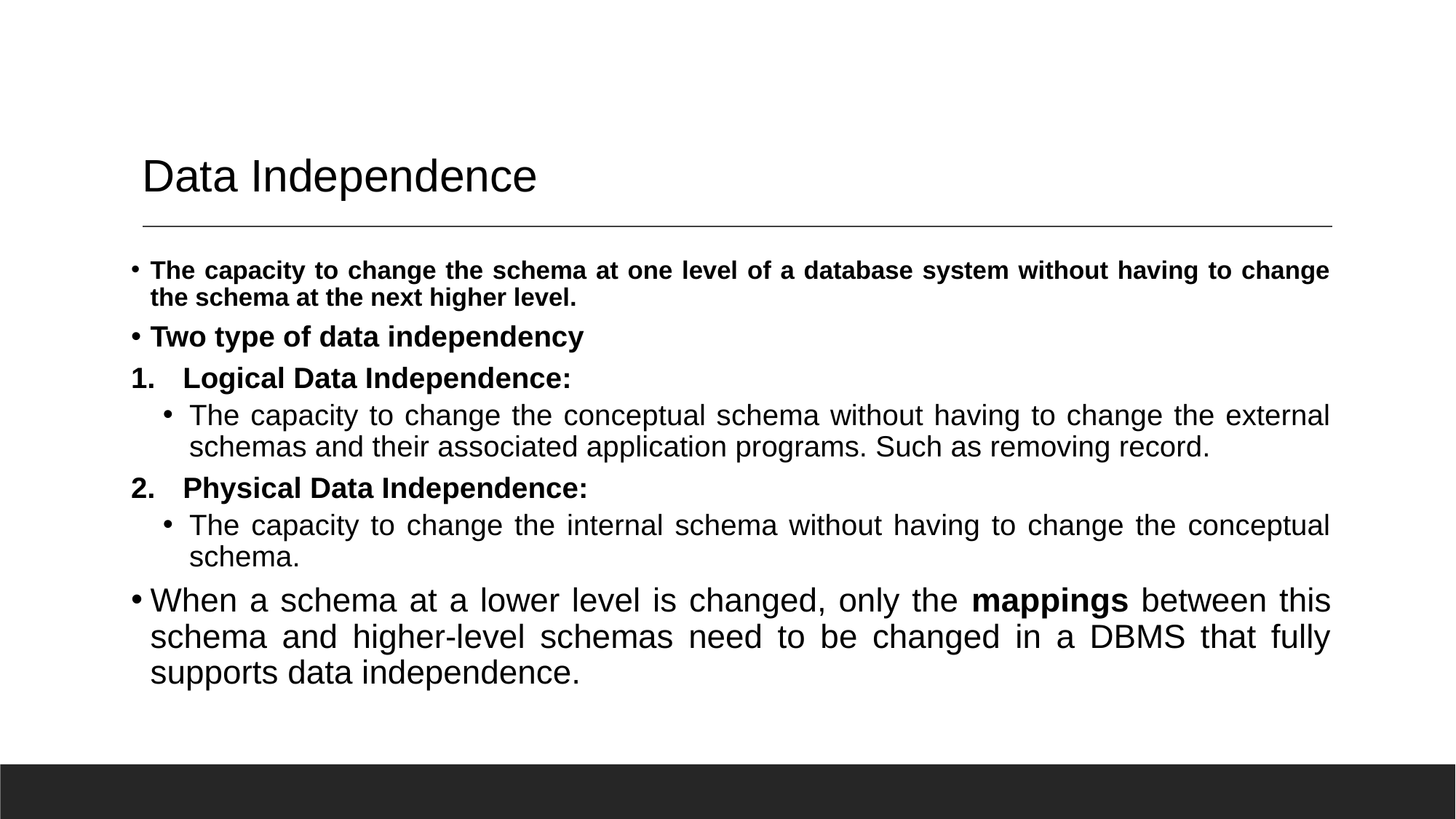

# Data Independence
The capacity to change the schema at one level of a database system without having to change the schema at the next higher level.
Two type of data independency
Logical Data Independence:
The capacity to change the conceptual schema without having to change the external schemas and their associated application programs. Such as removing record.
Physical Data Independence:
The capacity to change the internal schema without having to change the conceptual schema.
When a schema at a lower level is changed, only the mappings between this schema and higher-level schemas need to be changed in a DBMS that fully supports data independence.